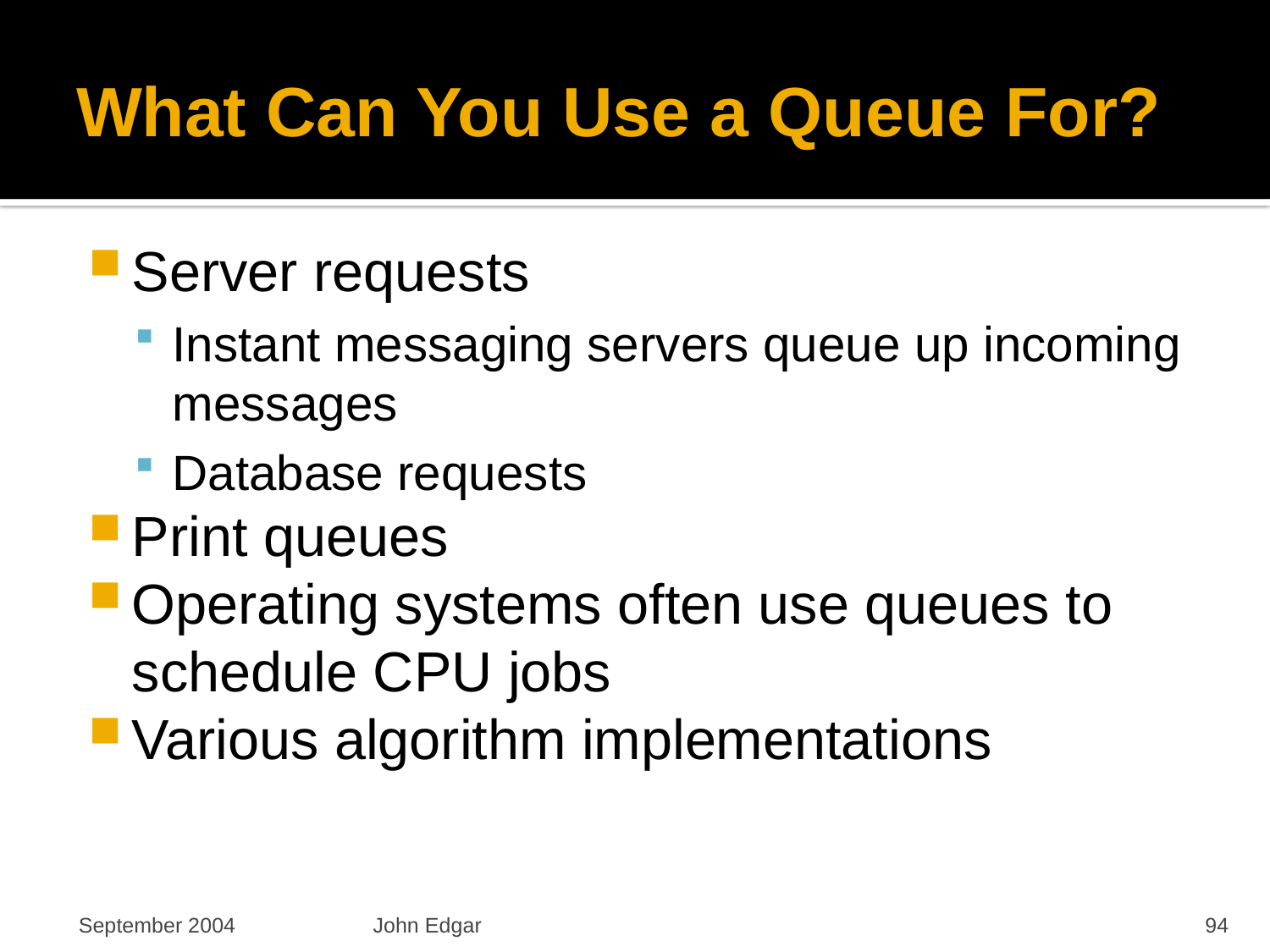

# What Can You Use a Queue For?
Server requests
Instant messaging servers queue up incoming messages
Database requests
Print queues
Operating systems often use queues to schedule CPU jobs
Various algorithm implementations
September 2004
John Edgar
94